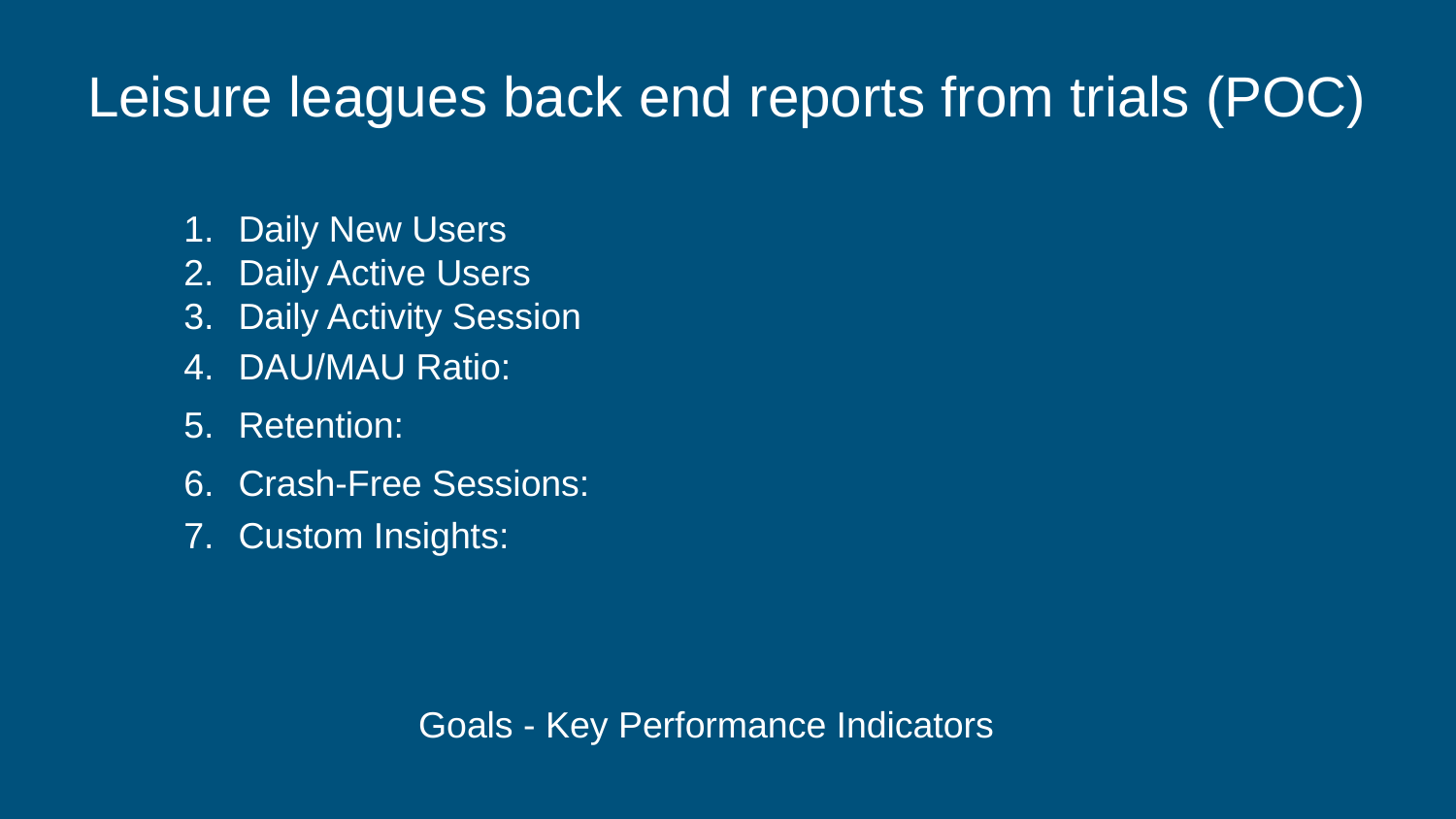

Leisure leagues back end reports from trials (POC)
Daily New Users
Daily Active Users
Daily Activity Session
DAU/MAU Ratio:
Retention:
Crash-Free Sessions:
Custom Insights:

Goals - Key Performance Indicators